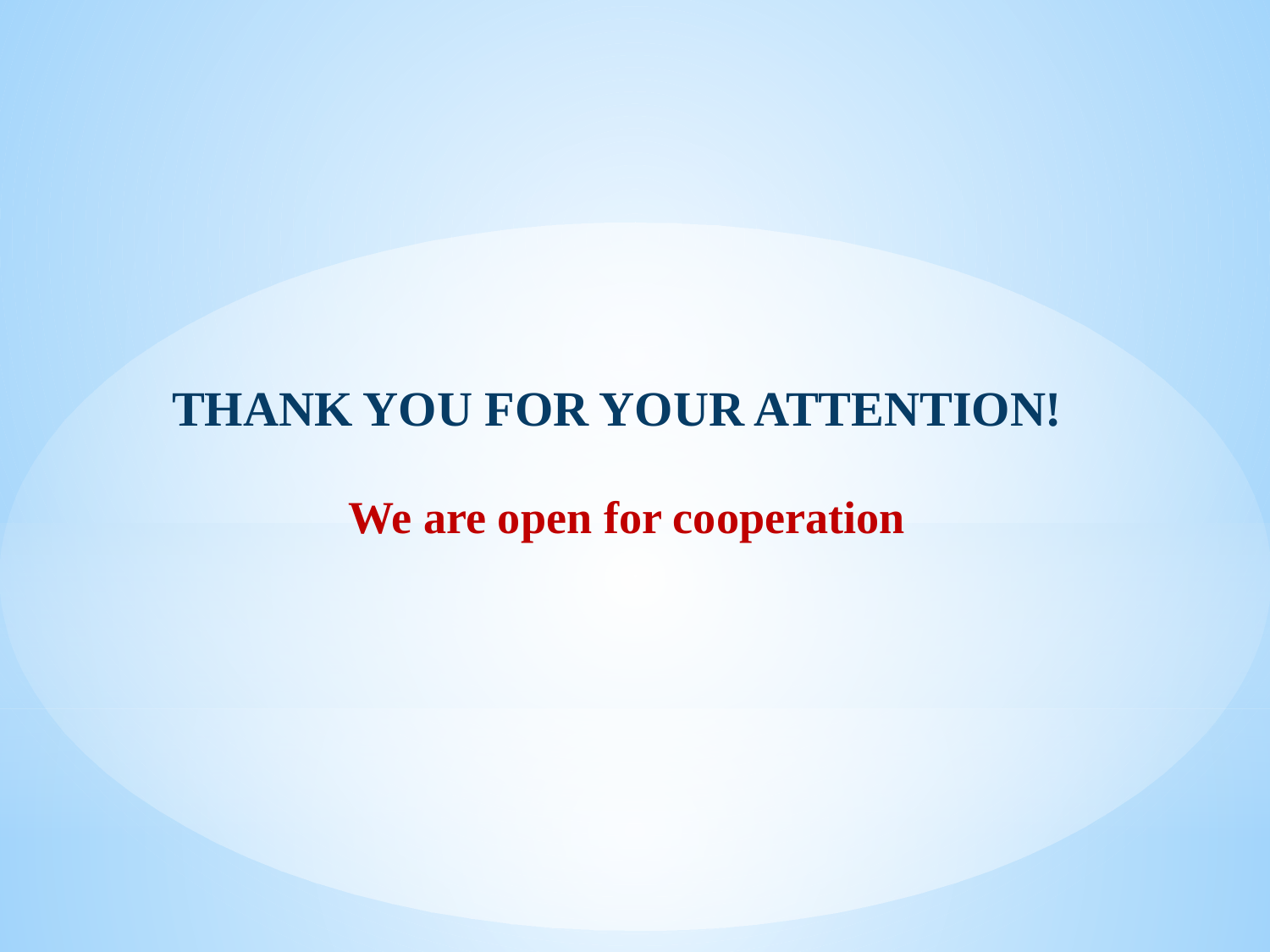

THANK YOU FOR YOUR ATTENTION!
We are open for cooperation